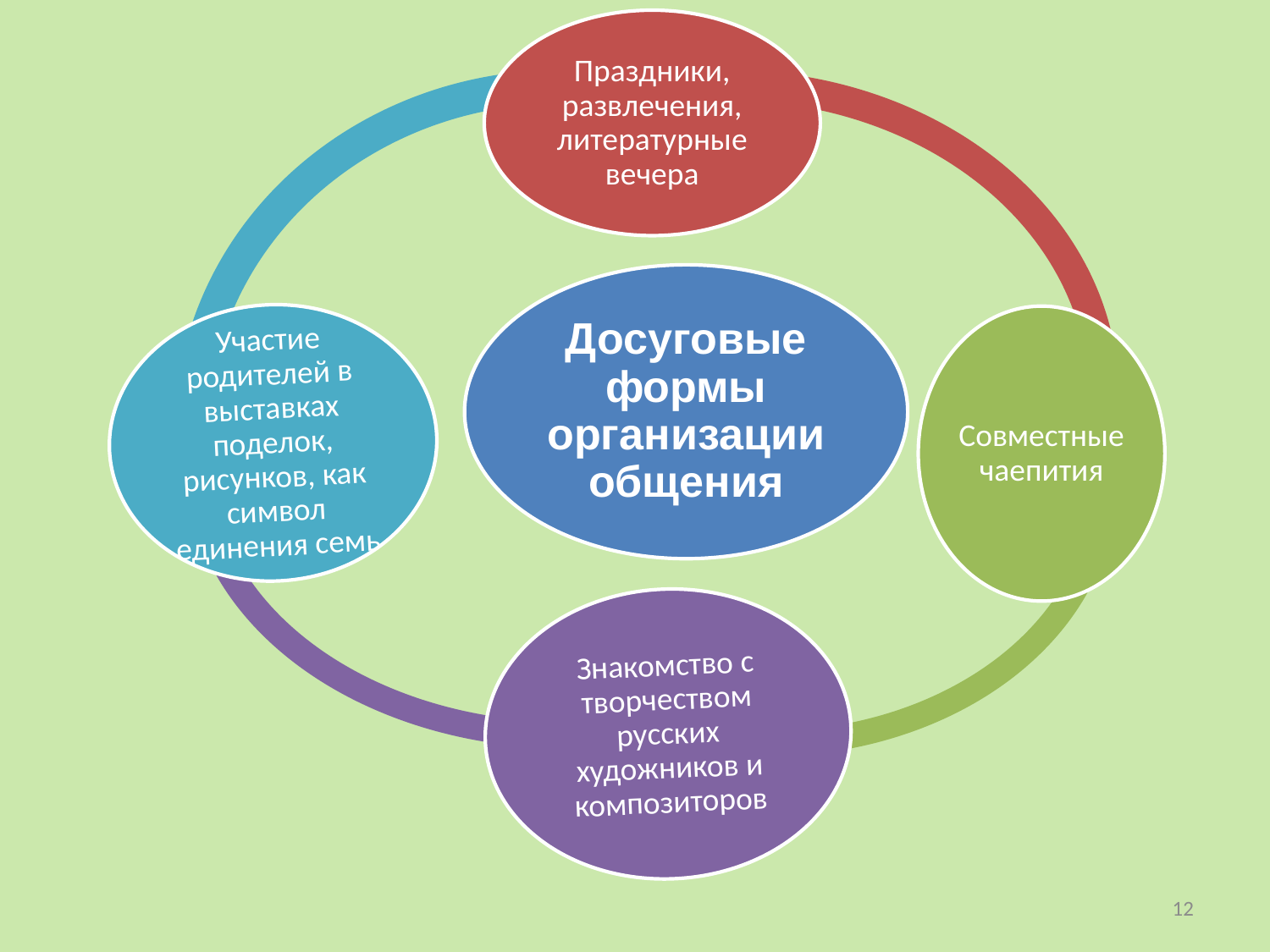

Досуговые формы организации общения
Праздники, развлечения, литературные вечера
Совместные чаепития
Знакомство с творчеством русских художников и композиторов
Участие родителей в выставках поделок, рисунков, как символ единения семь
12